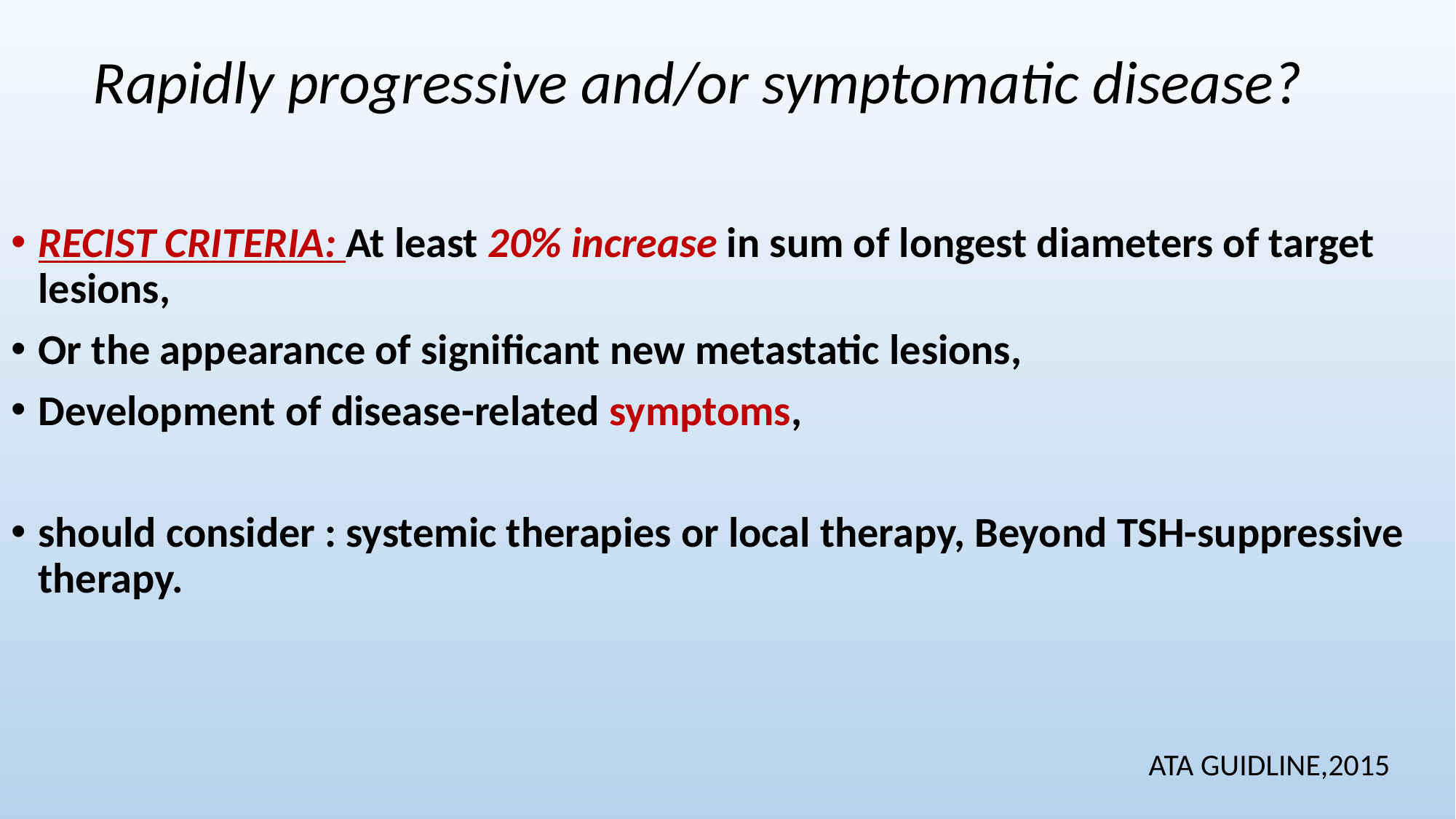

# Rapidly progressive and/or symptomatic disease?
RECIST CRITERIA: At least 20% increase in sum of longest diameters of target lesions,
Or the appearance of significant new metastatic lesions,
Development of disease-related symptoms,

should consider : systemic therapies or local therapy, Beyond TSH-suppressive therapy.

                                                                                                                      ATA GUIDLINE,2015